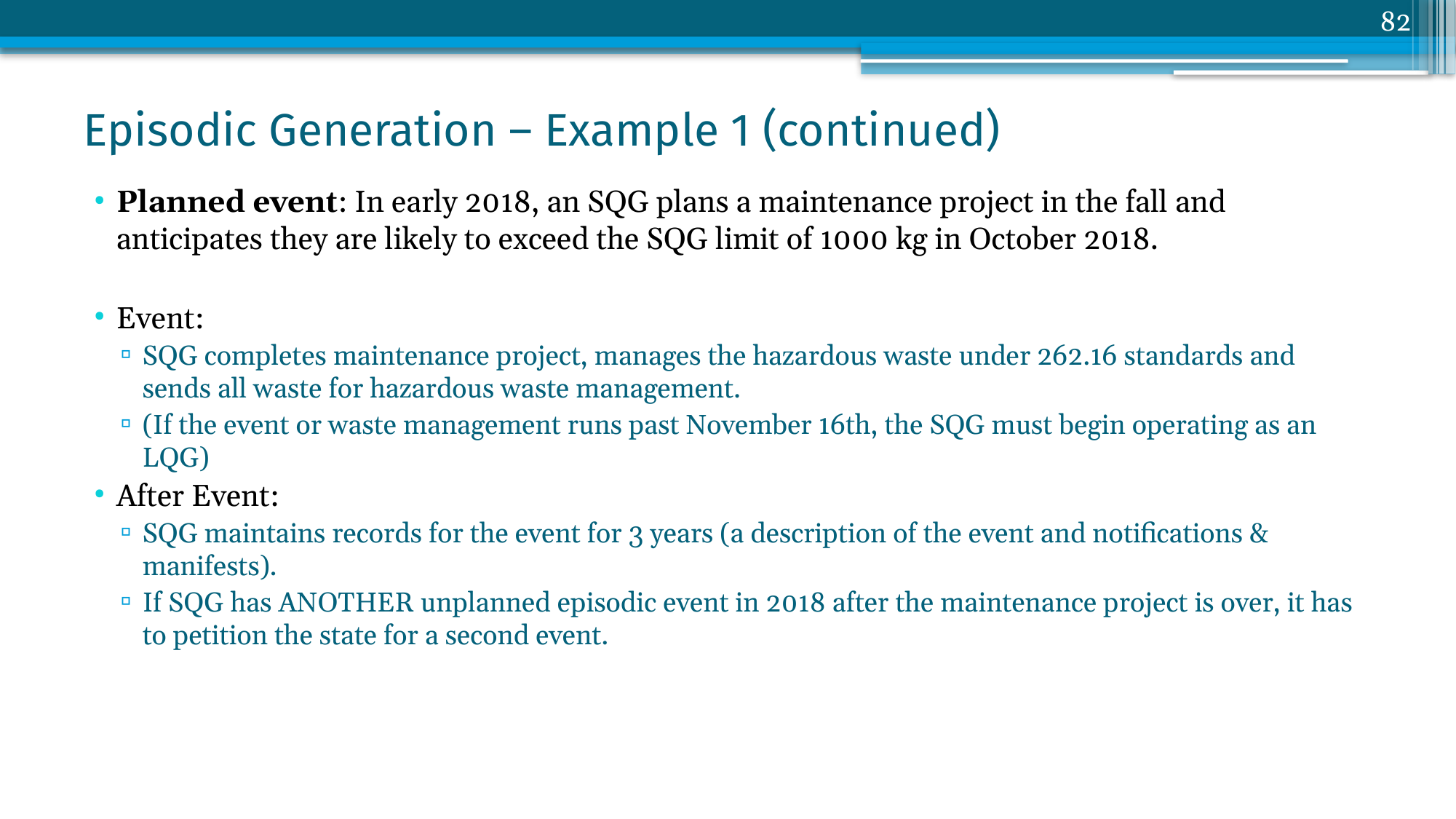

82
# Episodic Generation – Example 1 (continued)
Planned event: In early 2018, an SQG plans a maintenance project in the fall and anticipates they are likely to exceed the SQG limit of 1000 kg in October 2018.

Event:
SQG completes maintenance project, manages the hazardous waste under 262.16 standards and sends all waste for hazardous waste management.
(If the event or waste management runs past November 16th, the SQG must begin operating as an LQG)
After Event:
SQG maintains records for the event for 3 years (a description of the event and notifications & manifests).
If SQG has ANOTHER unplanned episodic event in 2018 after the maintenance project is over, it has to petition the state for a second event.